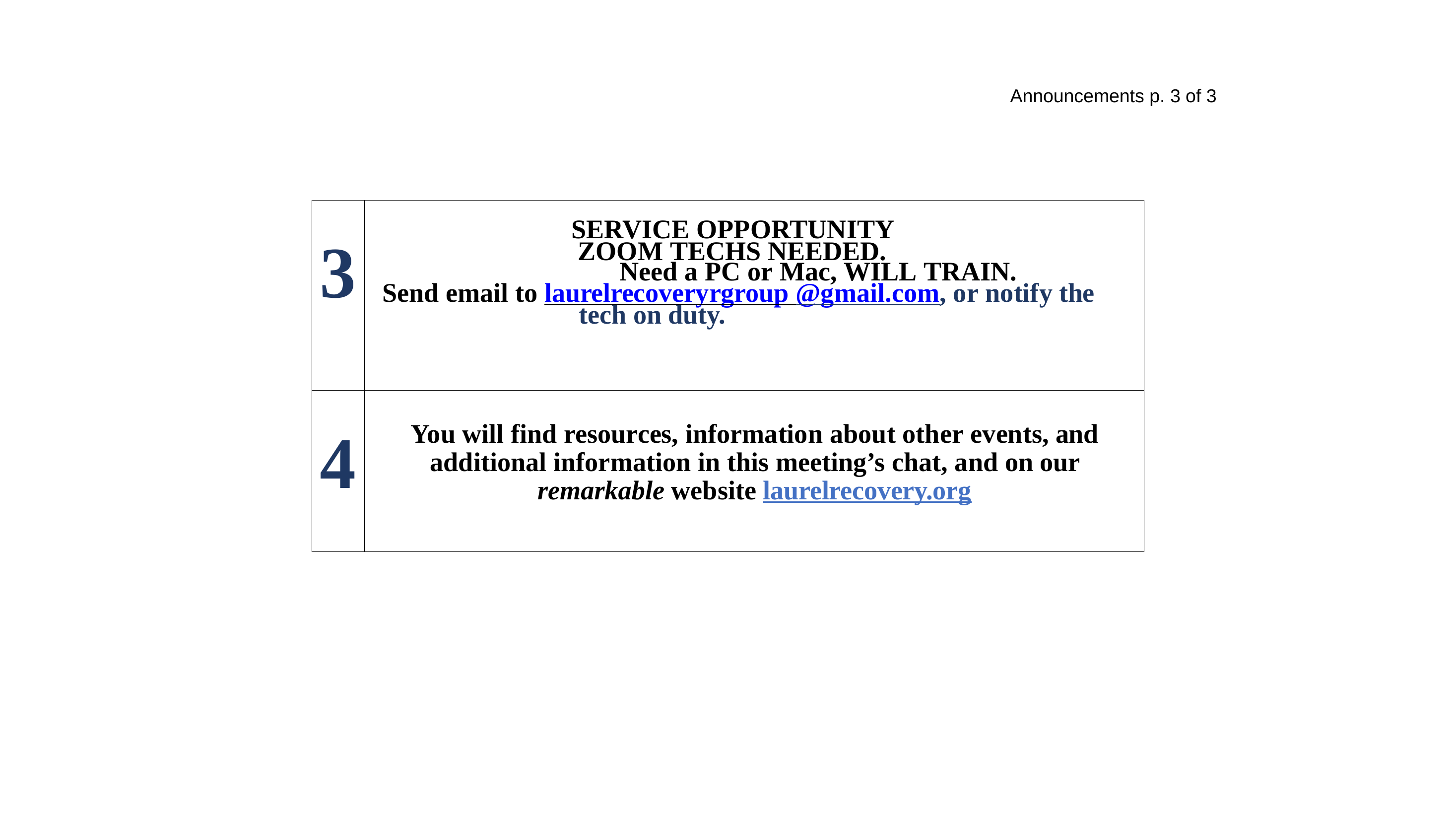

Announcements p. 3 of 3
| 3 | SERVICE OPPORTUNITY ZOOM TECHS NEEDED. Need a PC or Mac, WILL TRAIN. Send email to laurelrecoveryrgroup @gmail.com, or notify the tech on duty. |
| --- | --- |
| 4 | You will find resources, information about other events, and additional information in this meeting’s chat, and on our remarkable website laurelrecovery.org |